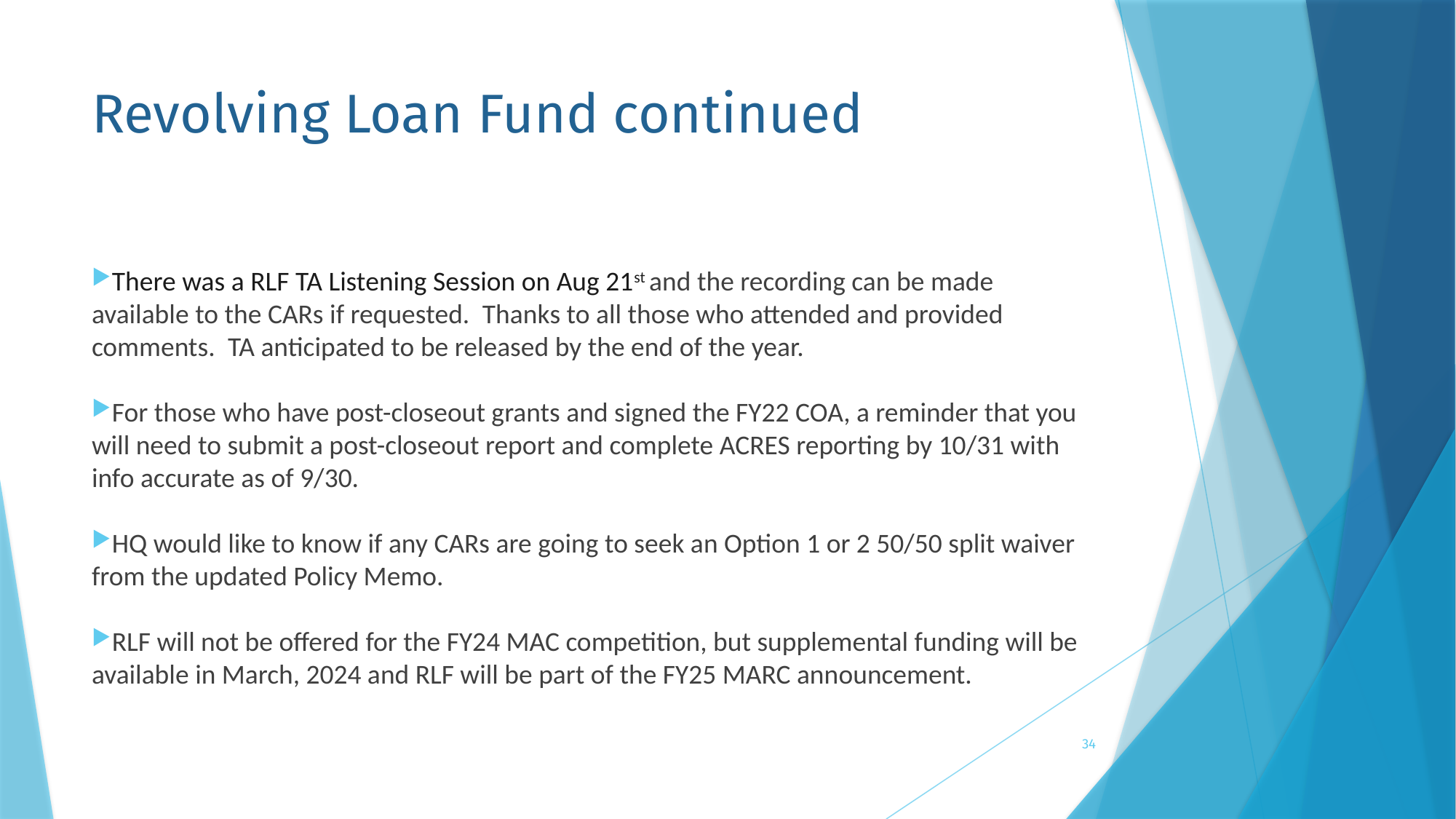

# Revolving Loan Fund continued
There was a RLF TA Listening Session on Aug 21st and the recording can be made available to the CARs if requested.  Thanks to all those who attended and provided comments.  TA anticipated to be released by the end of the year.

For those who have post-closeout grants and signed the FY22 COA, a reminder that you will need to submit a post-closeout report and complete ACRES reporting by 10/31 with info accurate as of 9/30.

HQ would like to know if any CARs are going to seek an Option 1 or 2 50/50 split waiver from the updated Policy Memo.

RLF will not be offered for the FY24 MAC competition, but supplemental funding will be available in March, 2024 and RLF will be part of the FY25 MARC announcement.

34